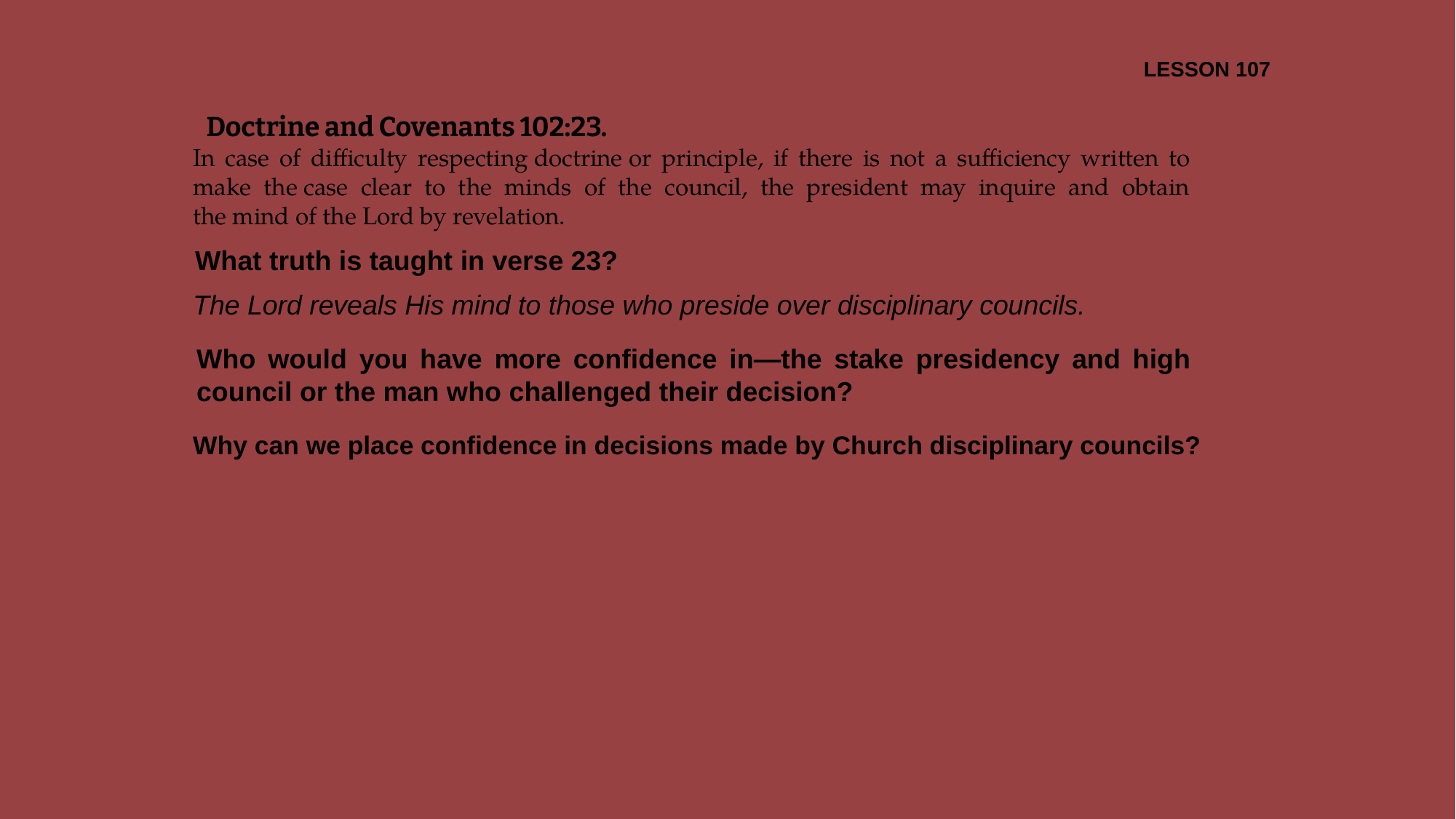

LESSON 107
Doctrine and Covenants 102:23.
In case of difficulty respecting doctrine or principle, if there is not a sufficiency written to make the case clear to the minds of the council, the president may inquire and obtain the mind of the Lord by revelation.
What truth is taught in verse 23?
The Lord reveals His mind to those who preside over disciplinary councils.
Who would you have more confidence in—the stake presidency and high council or the man who challenged their decision?
Why can we place confidence in decisions made by Church disciplinary councils?